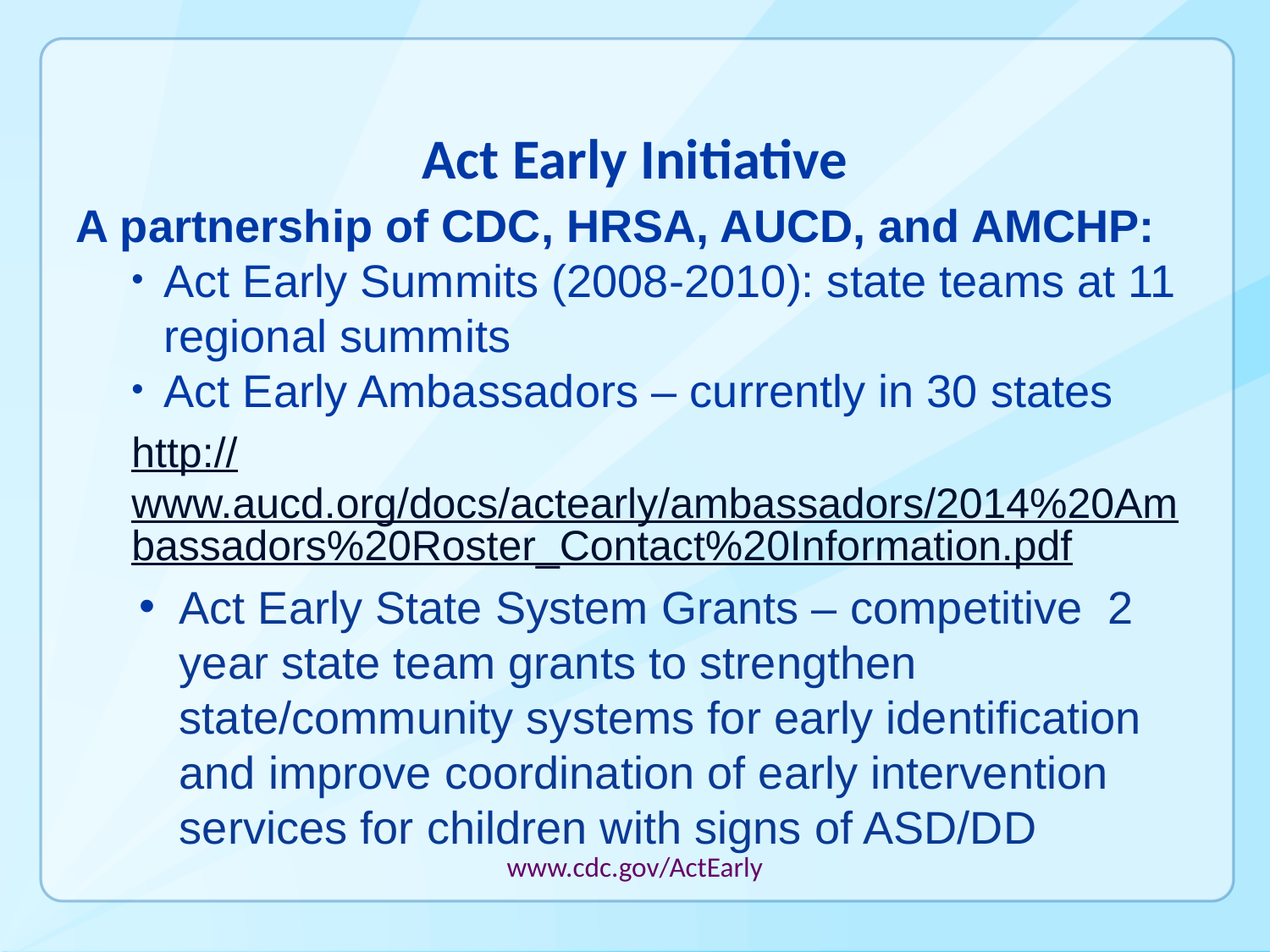

# Act Early Initiative
A partnership of CDC, HRSA, AUCD, and AMCHP:
Act Early Summits (2008-2010): state teams at 11 regional summits
Act Early Ambassadors – currently in 30 states
http://www.aucd.org/docs/actearly/ambassadors/2014%20Ambassadors%20Roster_Contact%20Information.pdf
Act Early State System Grants – competitive  2 year state team grants to strengthen state/community systems for early identification and improve coordination of early intervention services for children with signs of ASD/DD
www.cdc.gov/ActEarly